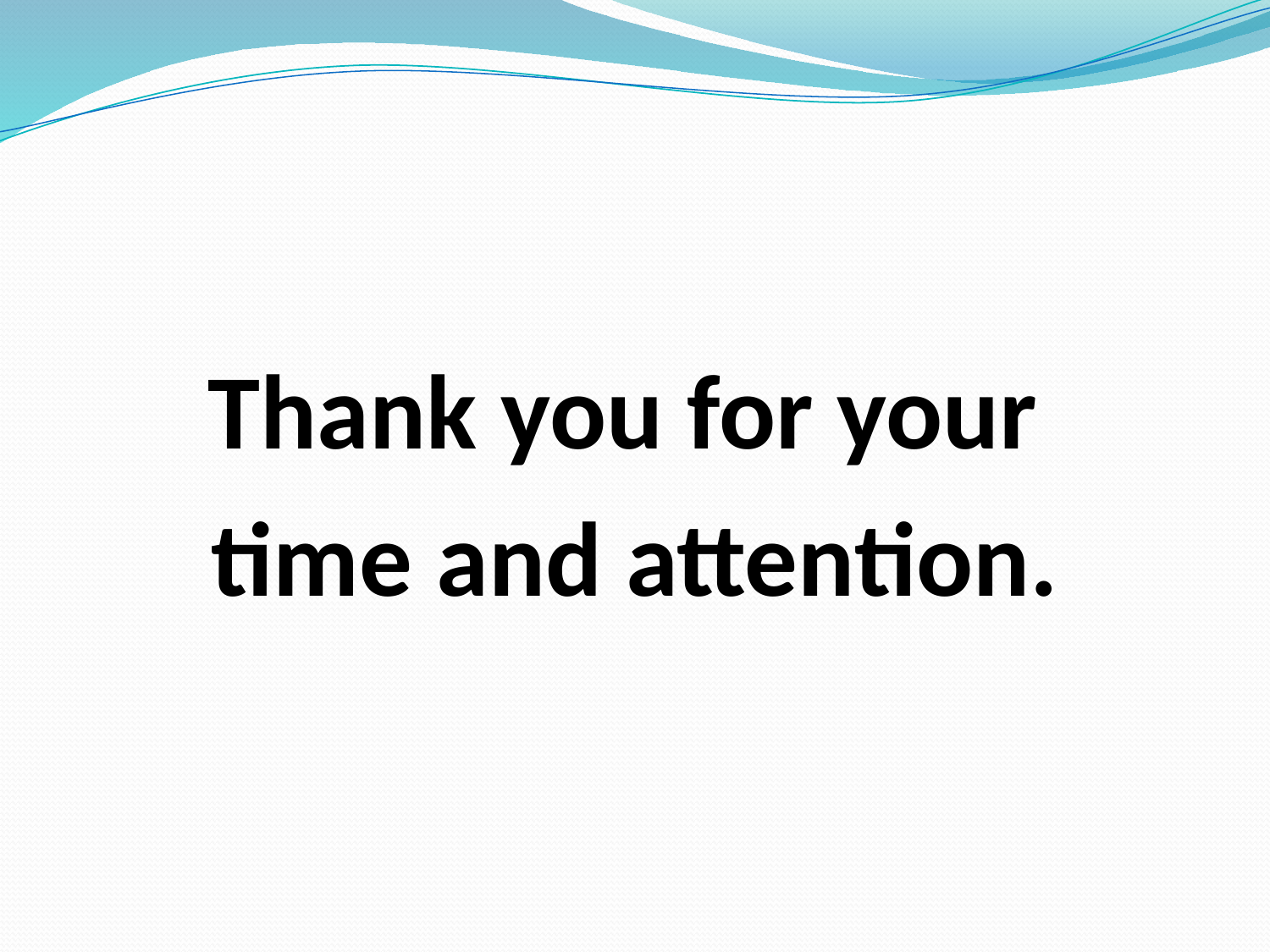

#

Thank you for your
time and attention.